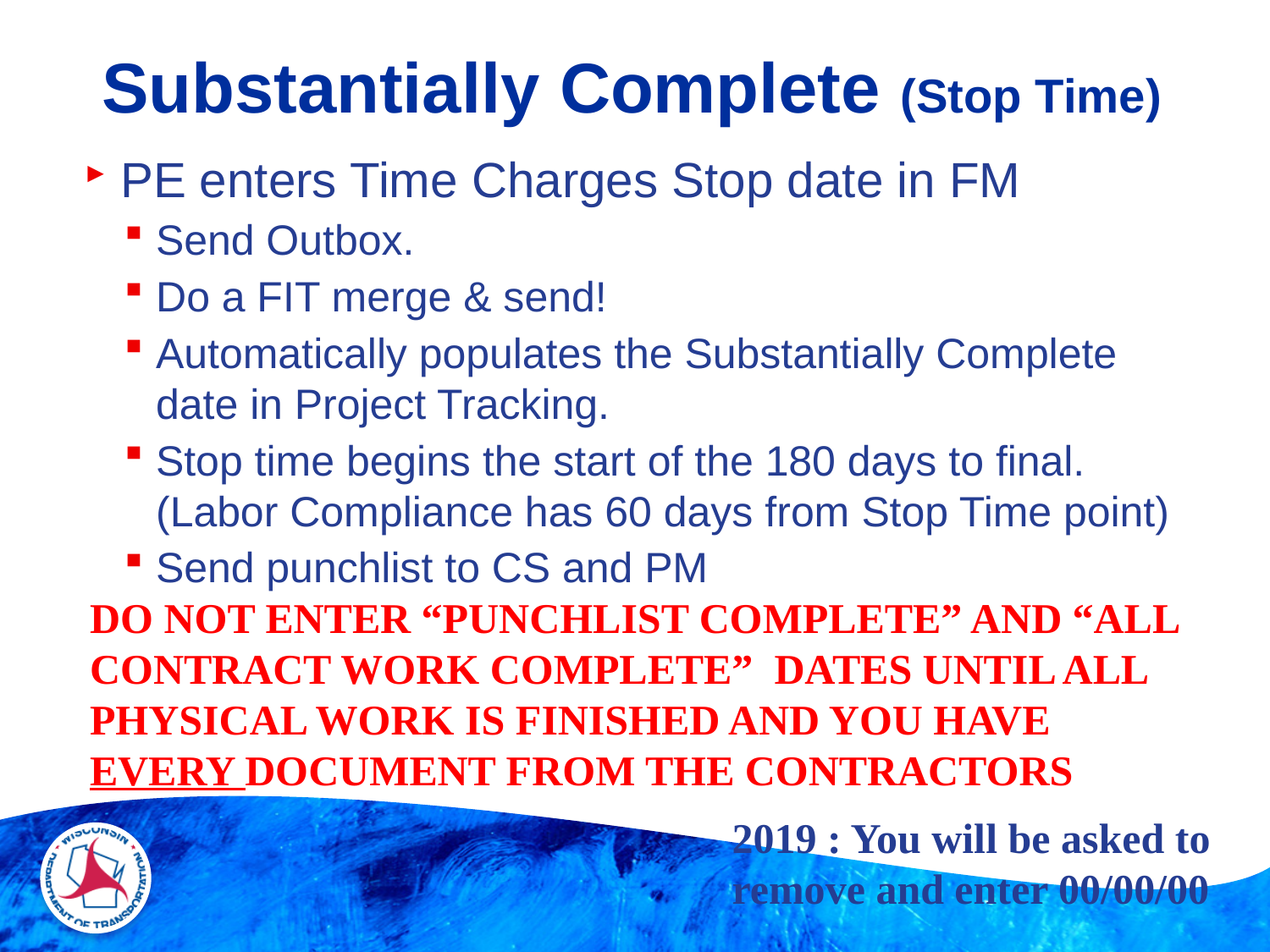

# Substantially Complete (Stop Time)
PE enters Time Charges Stop date in FM
Send Outbox.
Do a FIT merge & send!
Automatically populates the Substantially Complete date in Project Tracking.
Stop time begins the start of the 180 days to final.  (Labor Compliance has 60 days from Stop Time point)
Send punchlist to CS and PM

DO NOT ENTER “PUNCHLIST COMPLETE” AND “ALL CONTRACT WORK COMPLETE”  DATES UNTIL ALL PHYSICAL WORK IS FINISHED AND YOU HAVE EVERY DOCUMENT FROM THE CONTRACTORS
2019 : You will be asked to remove and enter 00/00/00